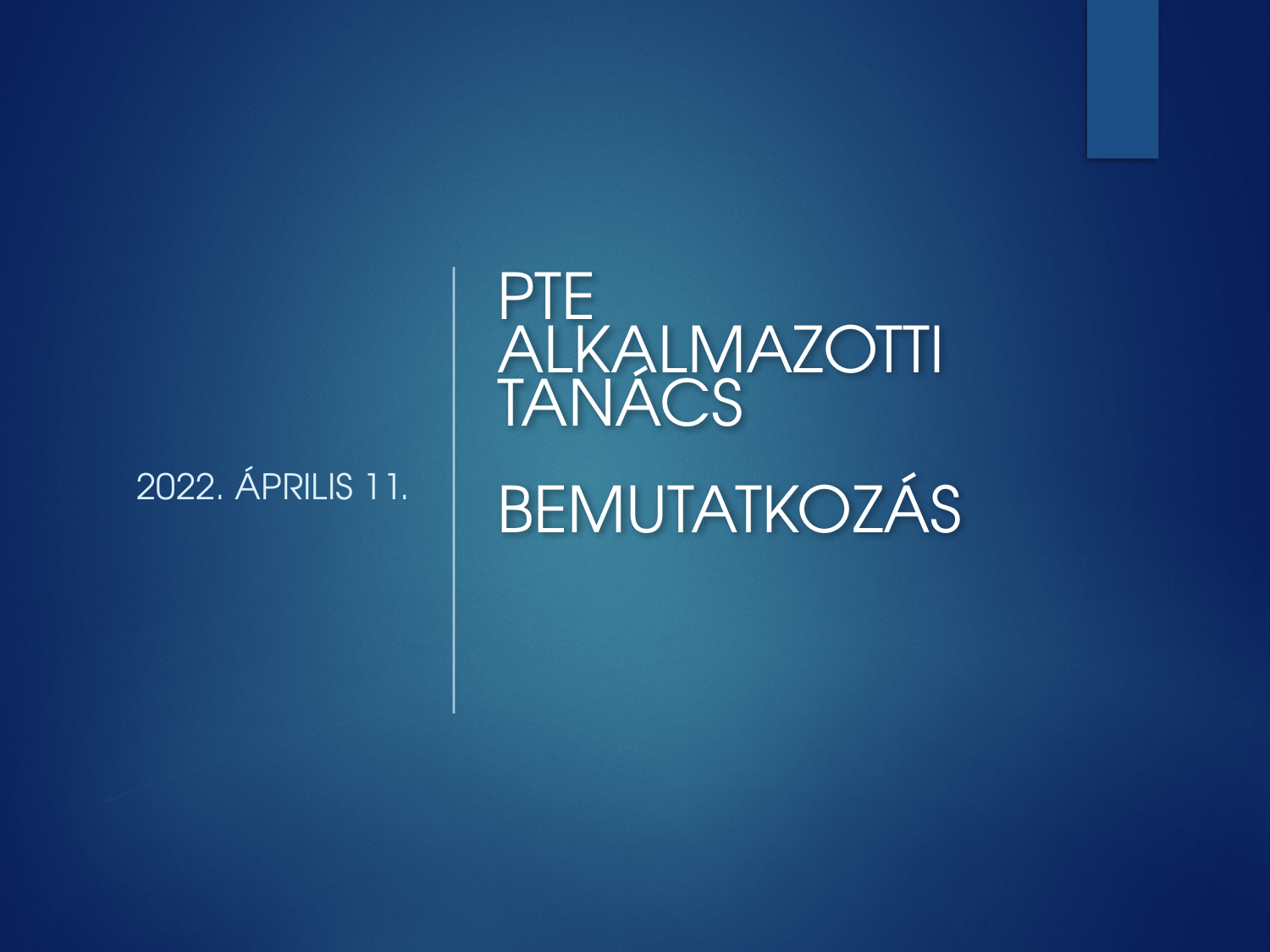

2022. Április 11.
# PTE Alkalmazotti Tanács Bemutatkozás